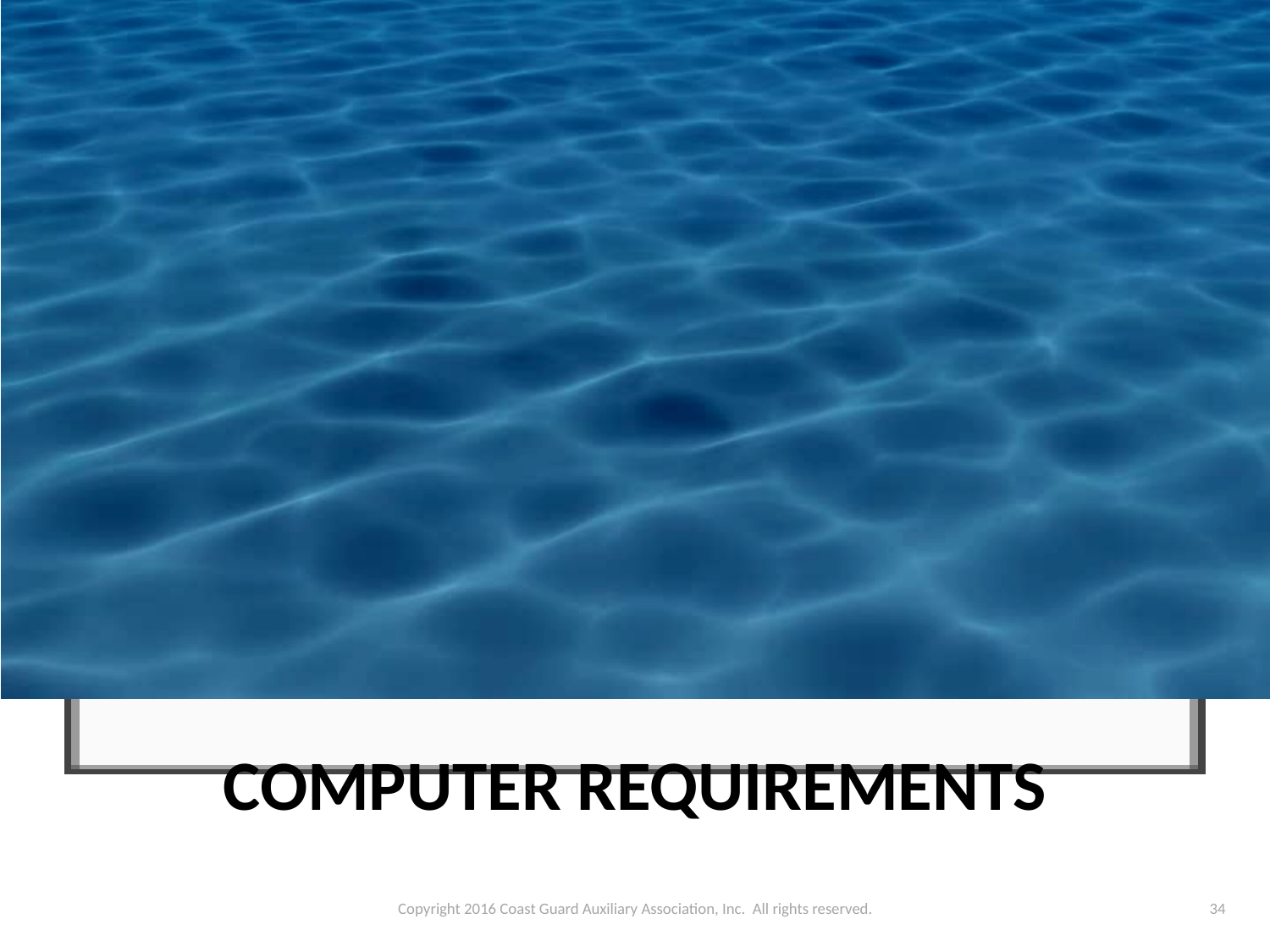

Computer Requirements
Copyright 2016 Coast Guard Auxiliary Association, Inc.  All rights reserved.
34